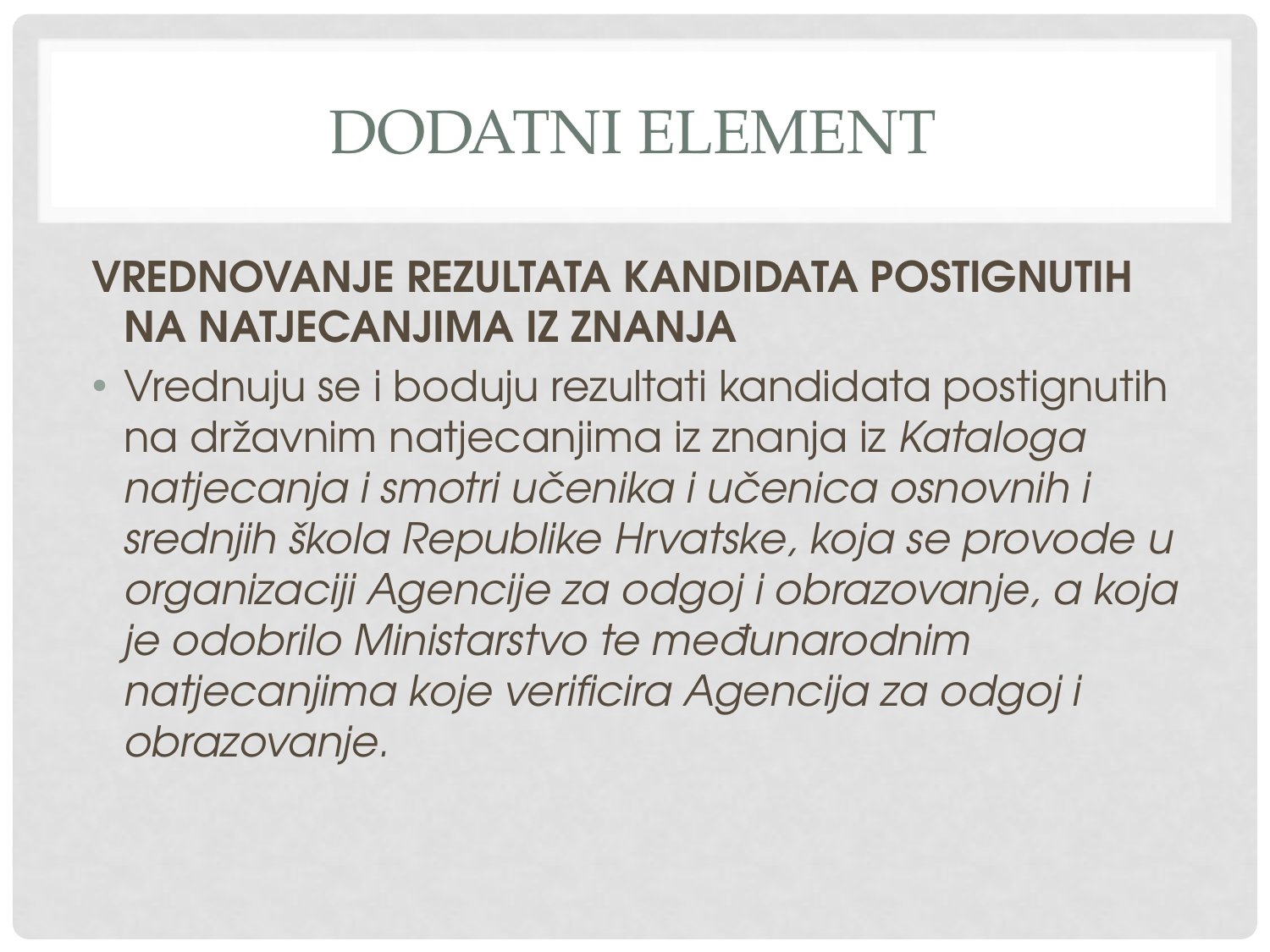

# DODATNI ELEMENT
VREDNOVANJE REZULTATA KANDIDATA POSTIGNUTIH NA NATJECANJIMA IZ ZNANJA
Vrednuju se i boduju rezultati kandidata postignutih na državnim natjecanjima iz znanja iz Kataloga natjecanja i smotri učenika i učenica osnovnih i srednjih škola Republike Hrvatske, koja se provode u organizaciji Agencije za odgoj i obrazovanje, a koja je odobrilo Ministarstvo te međunarodnim natjecanjima koje verificira Agencija za odgoj i obrazovanje.